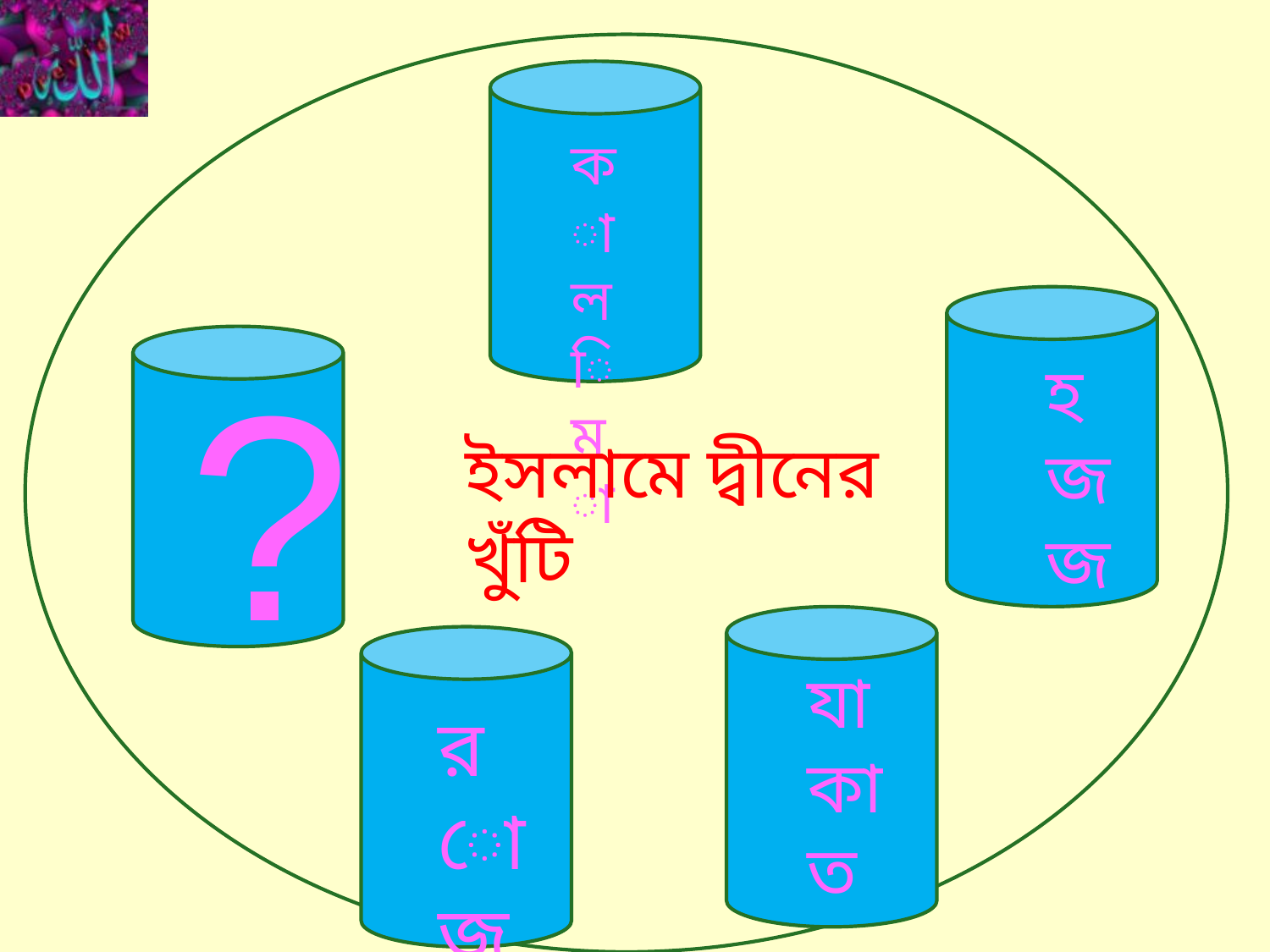

কা
লি
মা

?

হ
জ
জ
ইসলামে দ্বীনের খুঁটি

যা
কা
ত
রো
জা